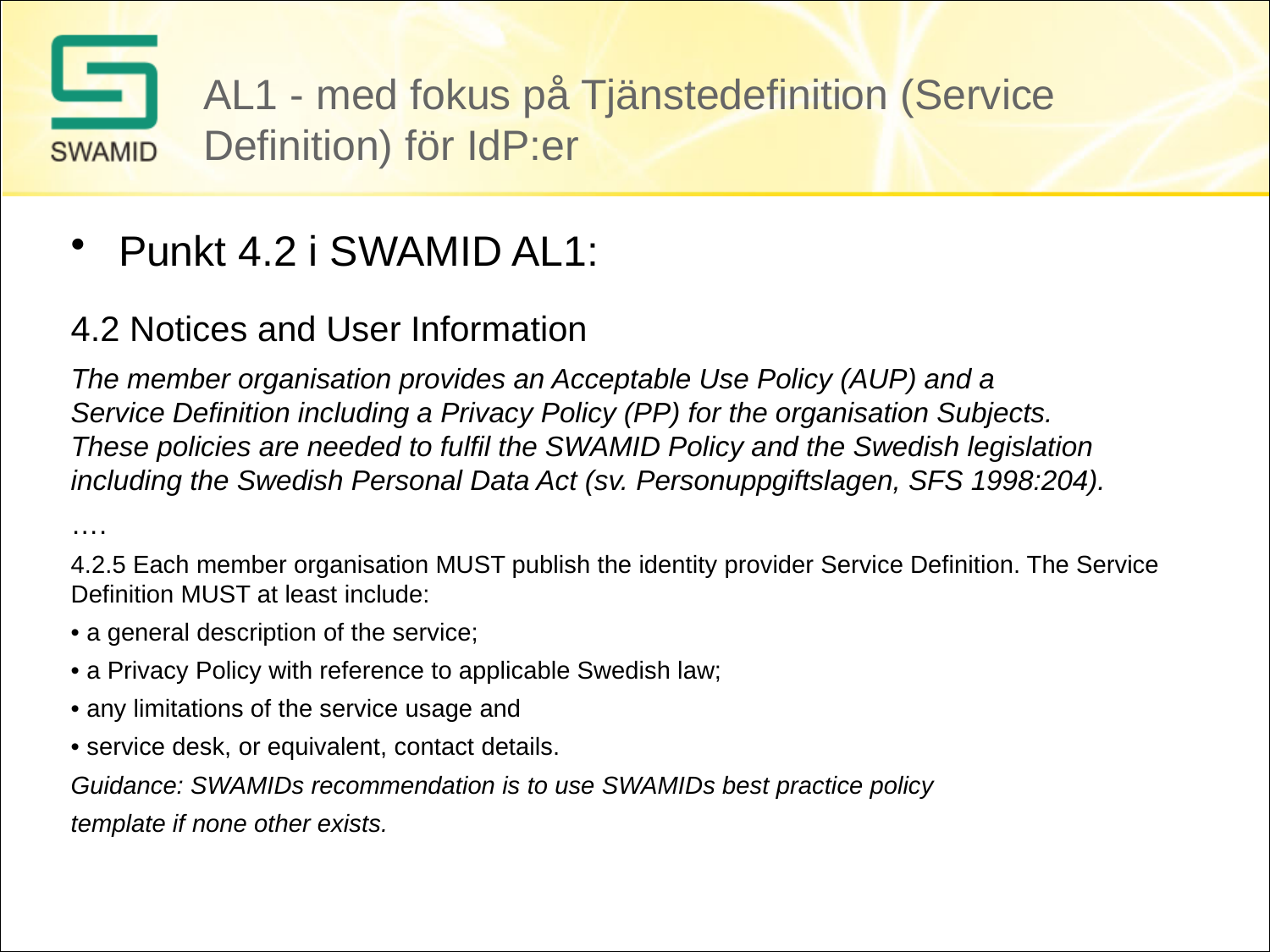

# AL1 - med fokus på Tjänstedefinition (Service Definition) för IdP:er
Punkt 4.2 i SWAMID AL1:
4.2 Notices and User Information
The member organisation provides an Acceptable Use Policy (AUP) and a Service Definition including a Privacy Policy (PP) for the organisation Subjects. These policies are needed to fulfil the SWAMID Policy and the Swedish legislation including the Swedish Personal Data Act (sv. Personuppgiftslagen, SFS 1998:204).
….
4.2.5 Each member organisation MUST publish the identity provider Service Definition. The Service Definition MUST at least include:
• a general description of the service;
• a Privacy Policy with reference to applicable Swedish law;
• any limitations of the service usage and
• service desk, or equivalent, contact details.
Guidance: SWAMIDs recommendation is to use SWAMIDs best practice policy
template if none other exists.